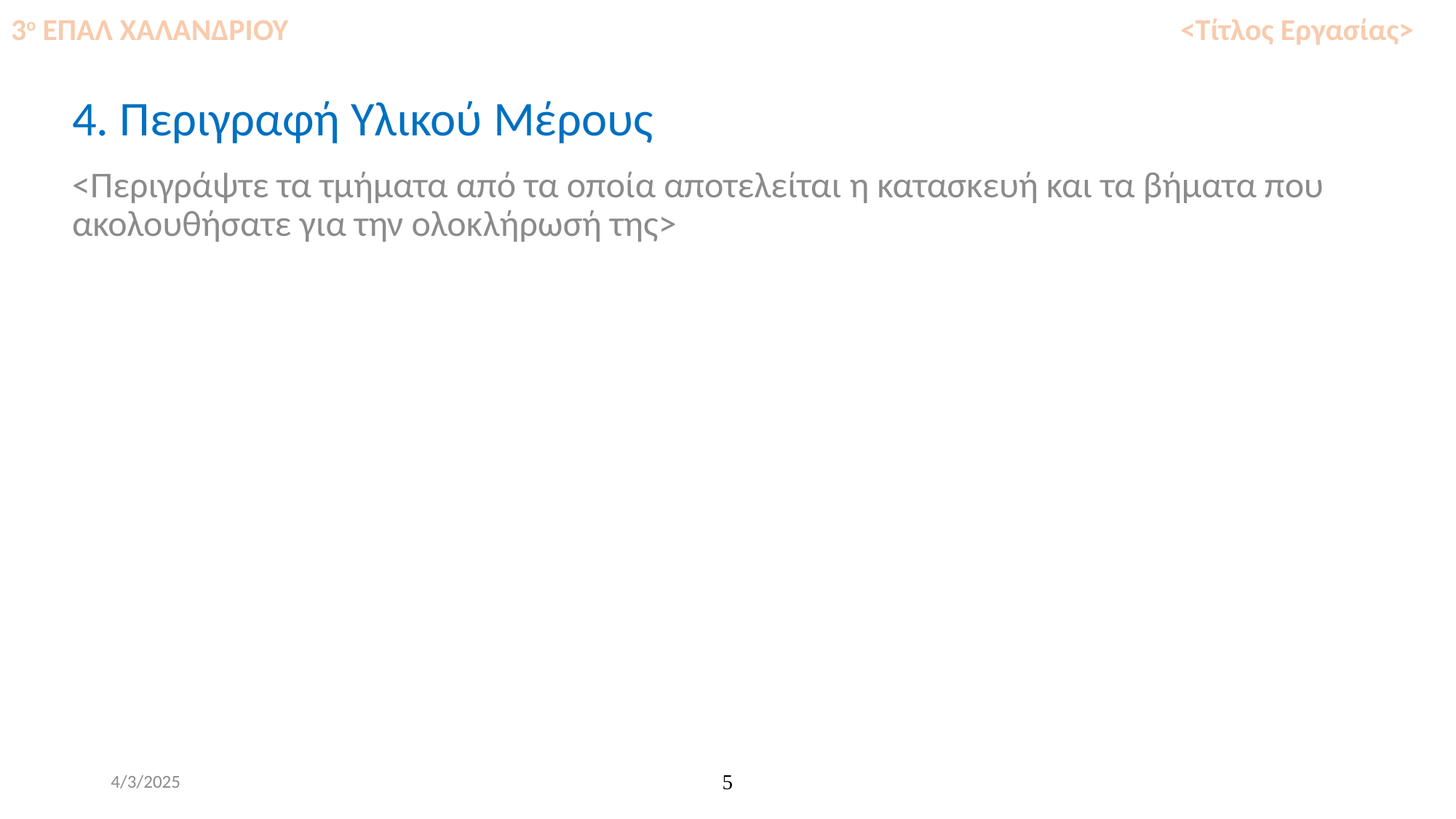

3ο ΕΠΑΛ ΧΑΛΑΝΔΡΙΟΥ                                                                                                                                 <Τίτλος Εργασίας>
# 4. Περιγραφή Υλικού Μέρους
<Περιγράψτε τα τμήματα από τα οποία αποτελείται η κατασκευή και τα βήματα που ακολουθήσατε για την ολοκλήρωσή της>
4/3/2025
5